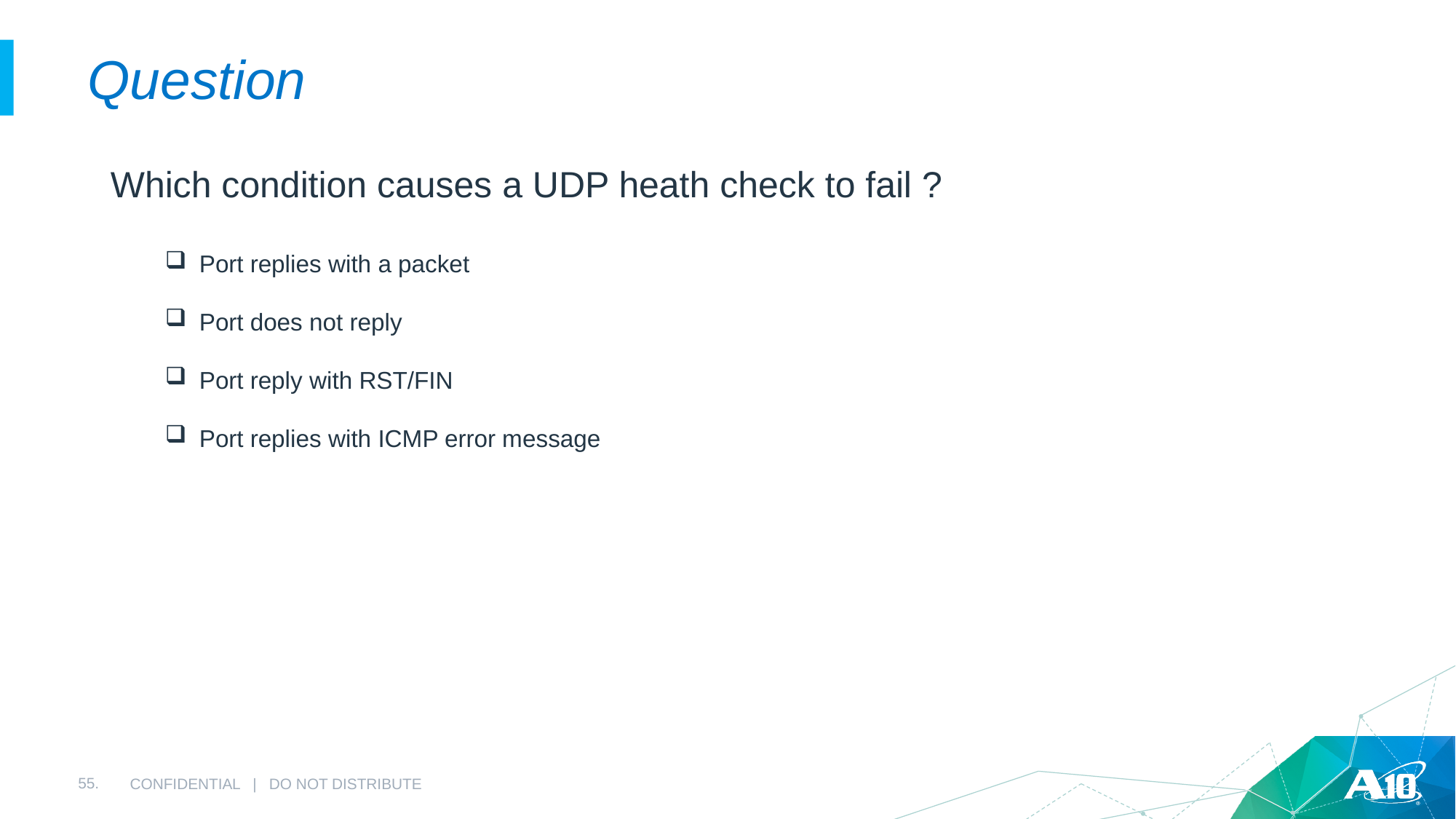

# Question
Which condition causes a UDP heath check to fail ?

Port replies with a packet

Port does not reply

Port reply with RST/FIN

Port replies with ICMP error message